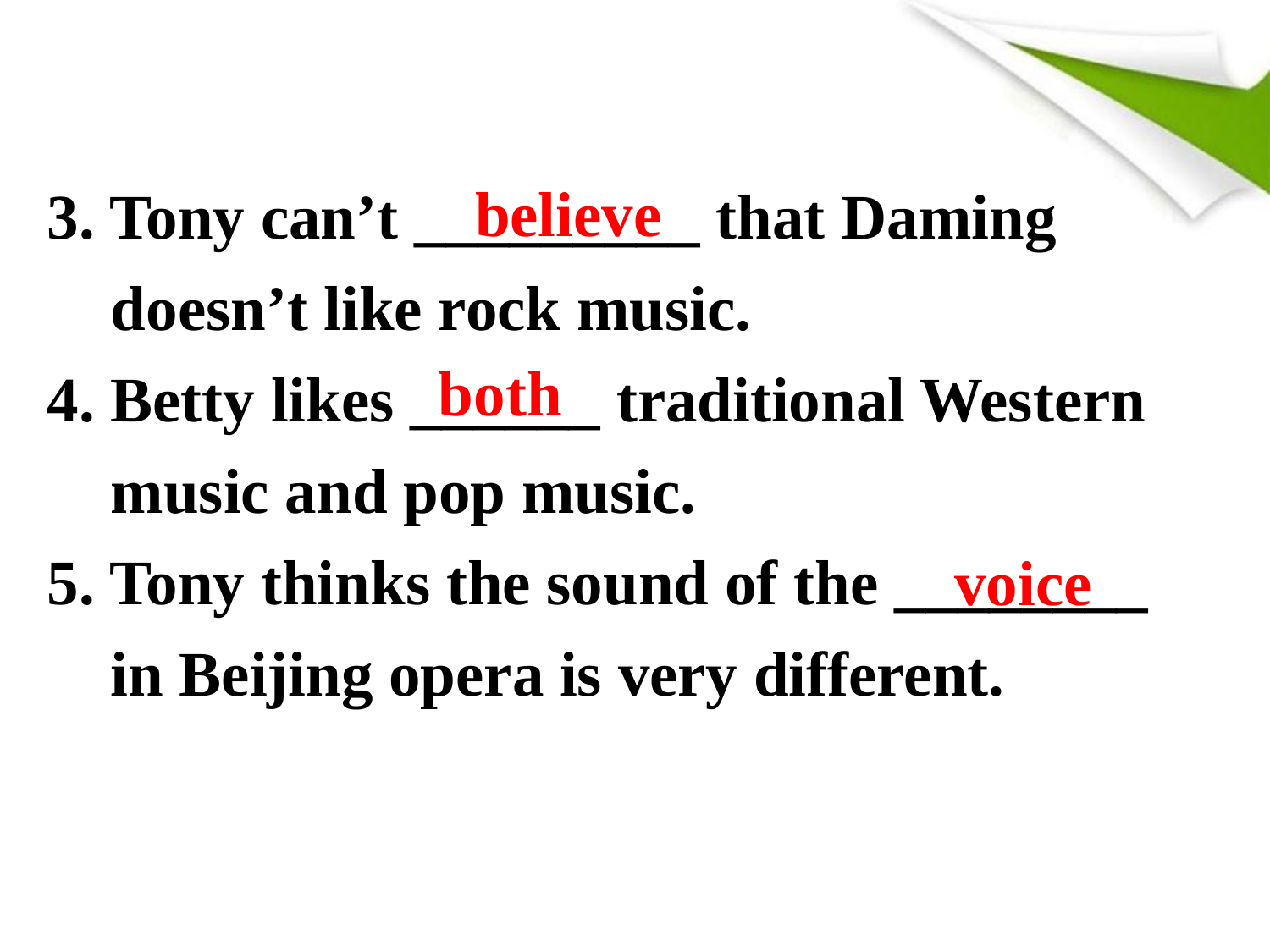

3. Tony can’t _________ that Daming
    doesn’t like rock music.
4. Betty likes ______ traditional Western
    music and pop music.
5. Tony thinks the sound of the ________
    in Beijing opera is very different.
believe
both
voice